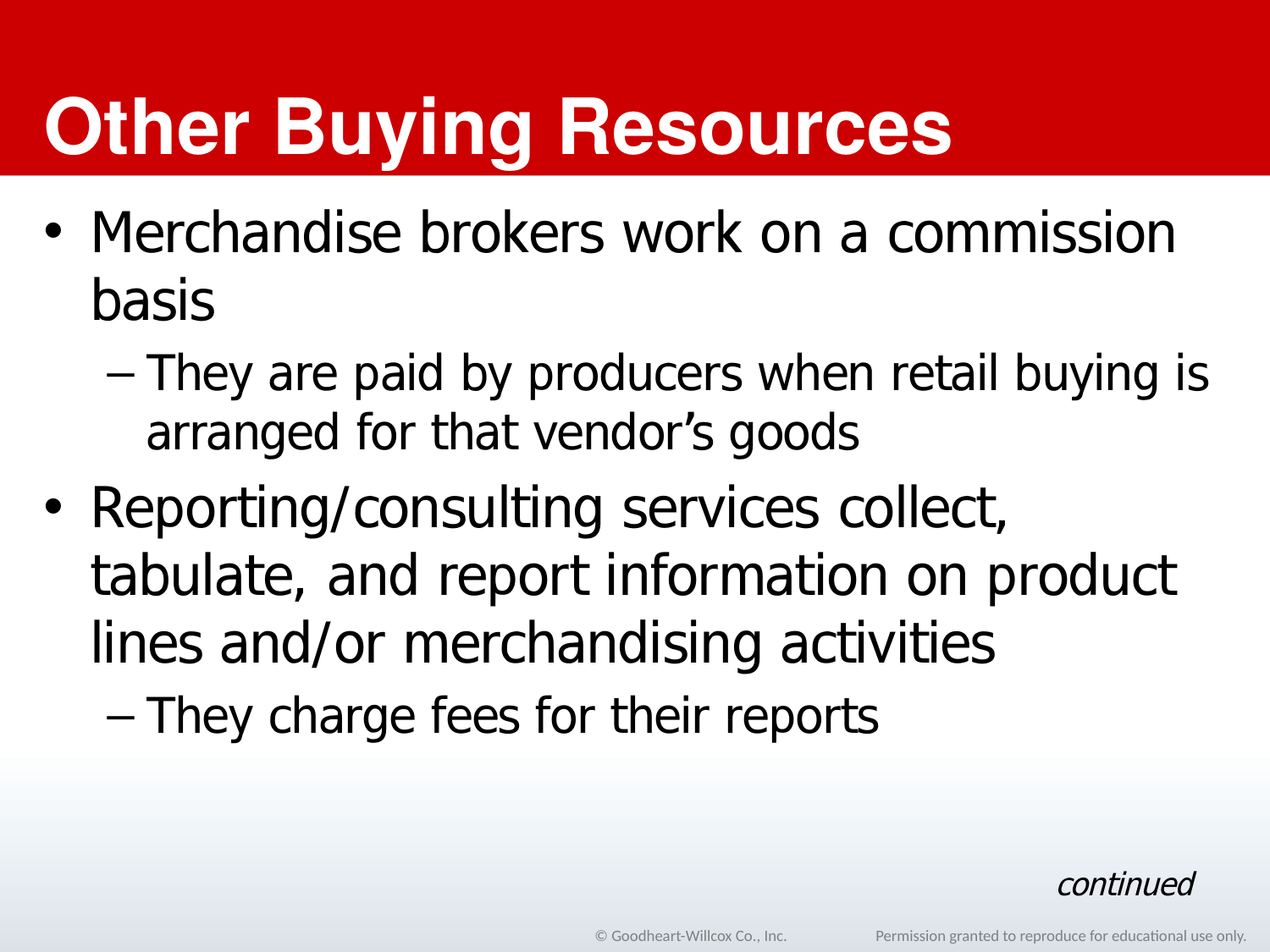

# Other Buying Resources
Merchandise brokers work on a commission basis
They are paid by producers when retail buying is arranged for that vendor’s goods
Reporting/consulting services collect, tabulate, and report information on product lines and/or merchandising activities
They charge fees for their reports
continued